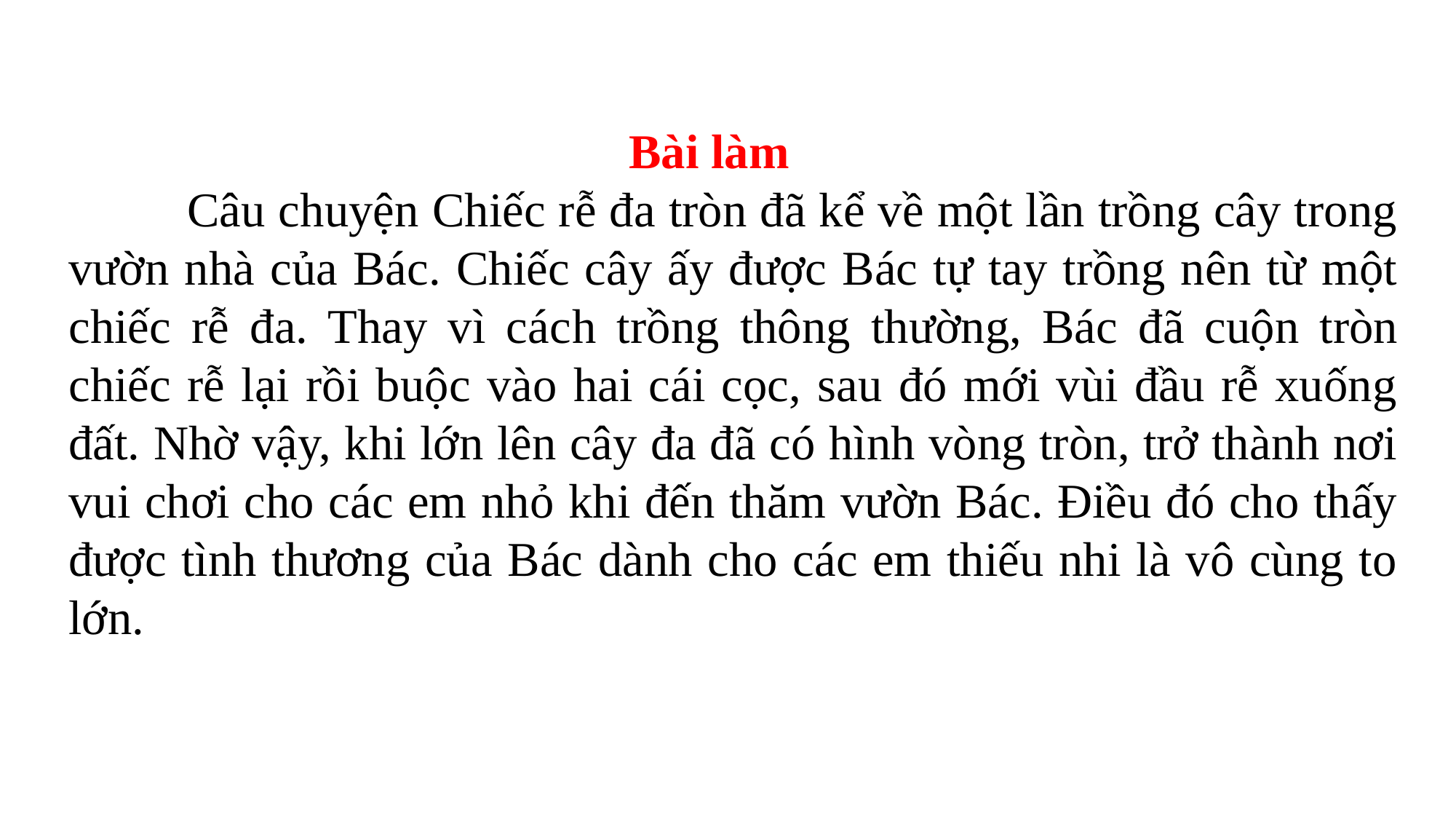

Bài làm
         Câu chuyện Chiếc rễ đa tròn đã kể về một lần trồng cây trong vườn nhà của Bác. Chiếc cây ấy được Bác tự tay trồng nên từ một chiếc rễ đa. Thay vì cách trồng thông thường, Bác đã cuộn tròn chiếc rễ lại rồi buộc vào hai cái cọc, sau đó mới vùi đầu rễ xuống đất. Nhờ vậy, khi lớn lên cây đa đã có hình vòng tròn, trở thành nơi vui chơi cho các em nhỏ khi đến thăm vườn Bác. Điều đó cho thấy được tình thương của Bác dành cho các em thiếu nhi là vô cùng to lớn.